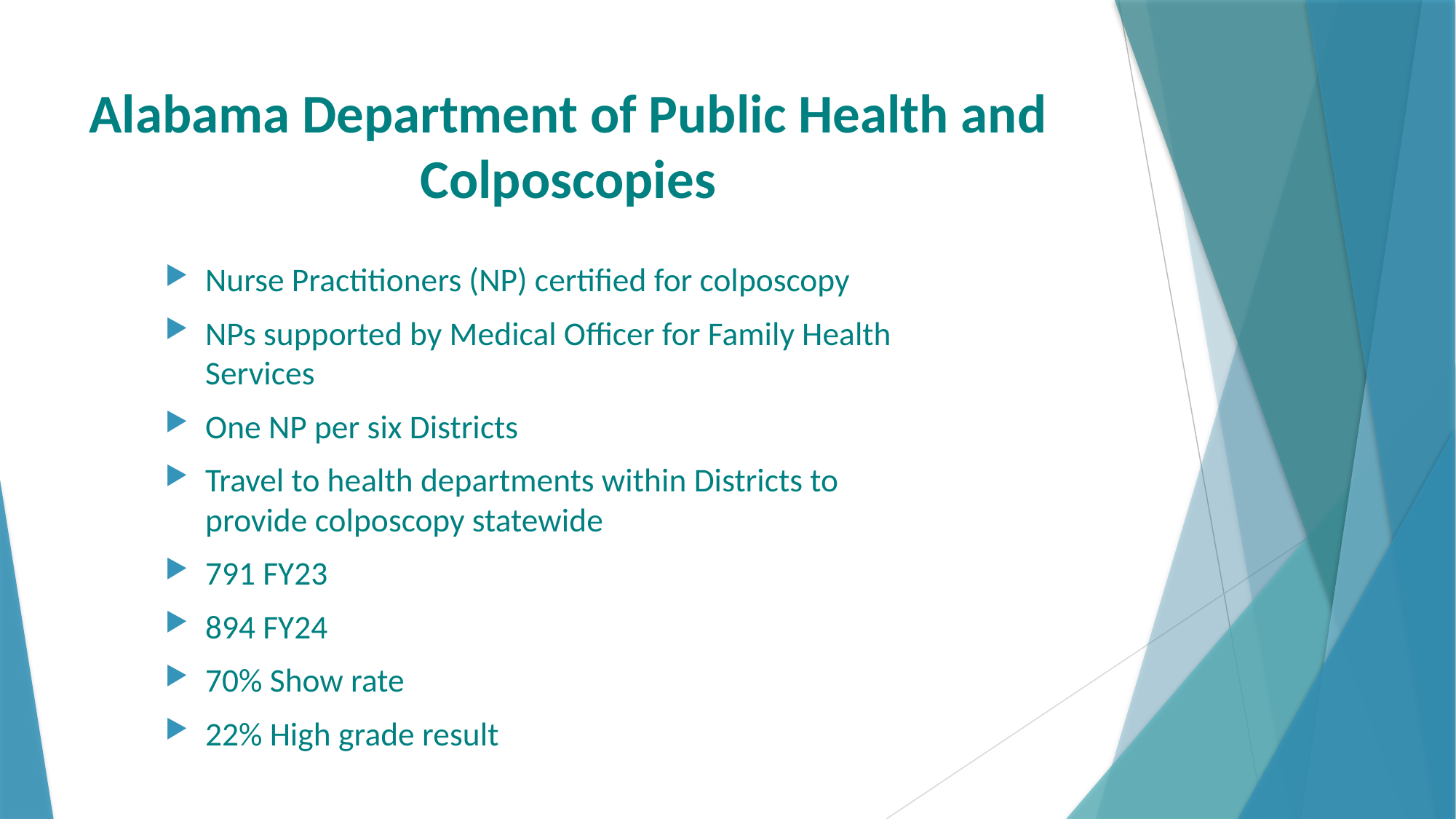

# Alabama Department of Public Health and Colposcopies
Nurse Practitioners (NP) certified for colposcopy
NPs supported by Medical Officer for Family Health Services
One NP per six Districts
Travel to health departments within Districts to provide colposcopy statewide
791 FY23
894 FY24
70% Show rate
22% High grade result